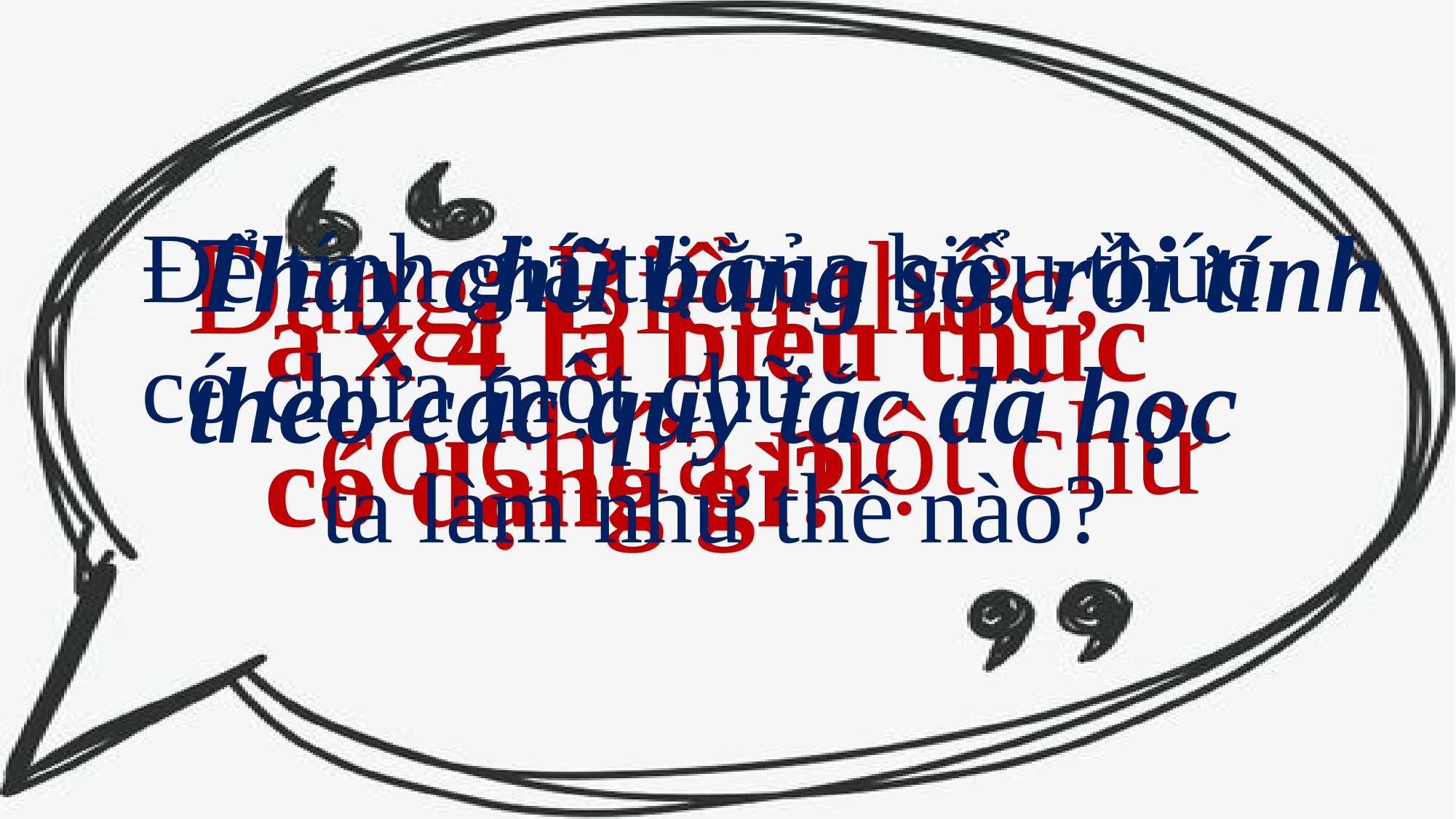

Dạng: Biểu thức
 có chứa một chữ
Để tính giá trị của biểu thức có chứa một chữ
ta làm như thế nào?
Thay chữ bằng số, rồi tính theo các quy tắc đã học
 a x 4 là biểu thức
 có dạng gì?